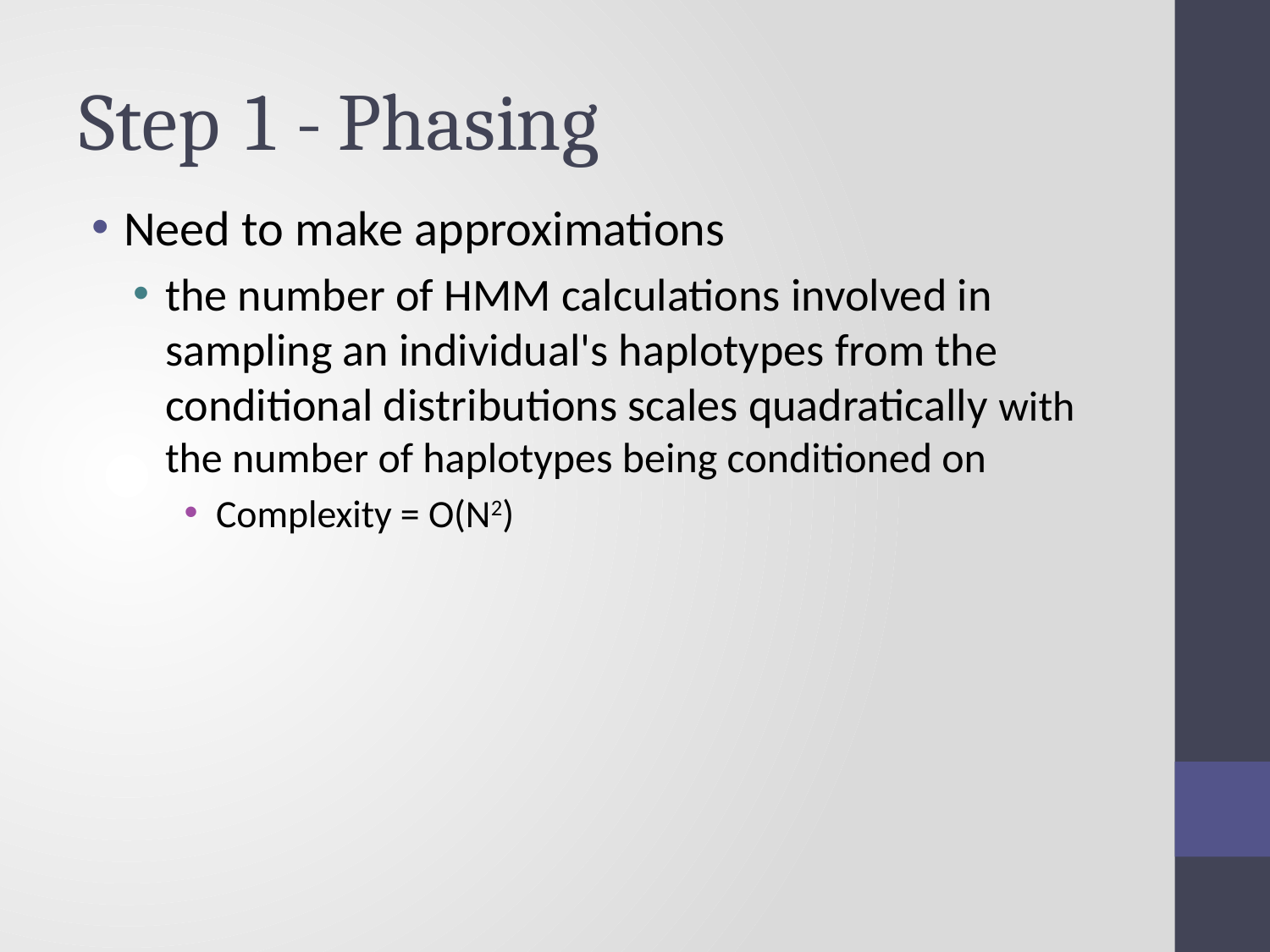

# Step 1 - Phasing
Need to make approximations
the number of HMM calculations involved in sampling an individual's haplotypes from the conditional distributions scales quadratically with the number of haplotypes being conditioned on
Complexity = O(N2)